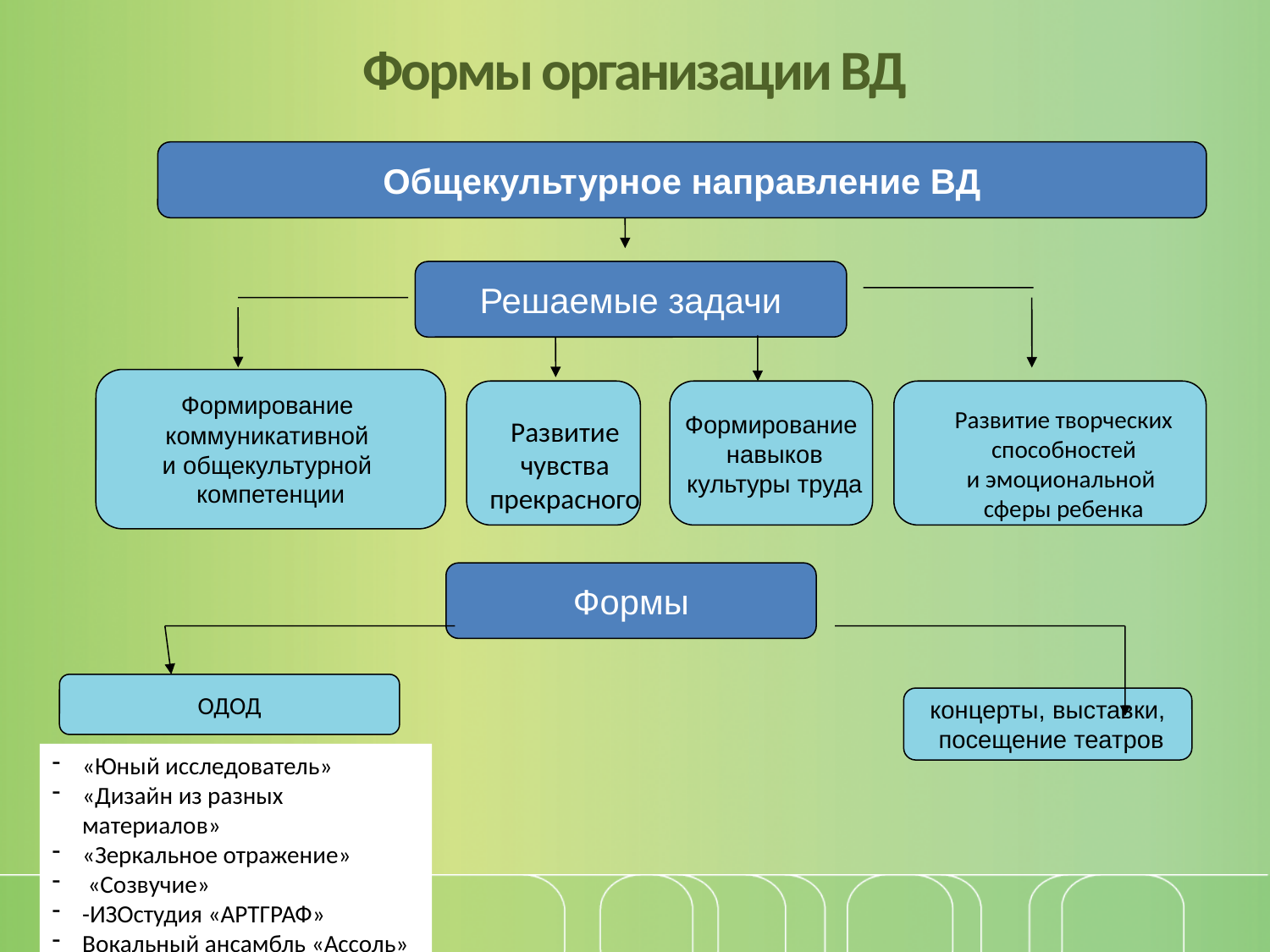

# Формы организации ВД
Общекультурное направление ВД
Решаемые задачи

Формирование
коммуникативной
и общекультурной
компетенции

Формирование
 навыков
 культуры труда

Формы
концерты, выставки,
 посещение театров

Развитие творческих
 способностей
и эмоциональной
сферы ребенка
Развитие чувства прекрасного

ОДОД
«Юный исследователь»
«Дизайн из разных материалов»
«Зеркальное отражение»
 «Созвучие»
-ИЗОстудия «АРТГРАФ»
Вокальный ансамбль «Ассоль»
-Хореографическая мастерская